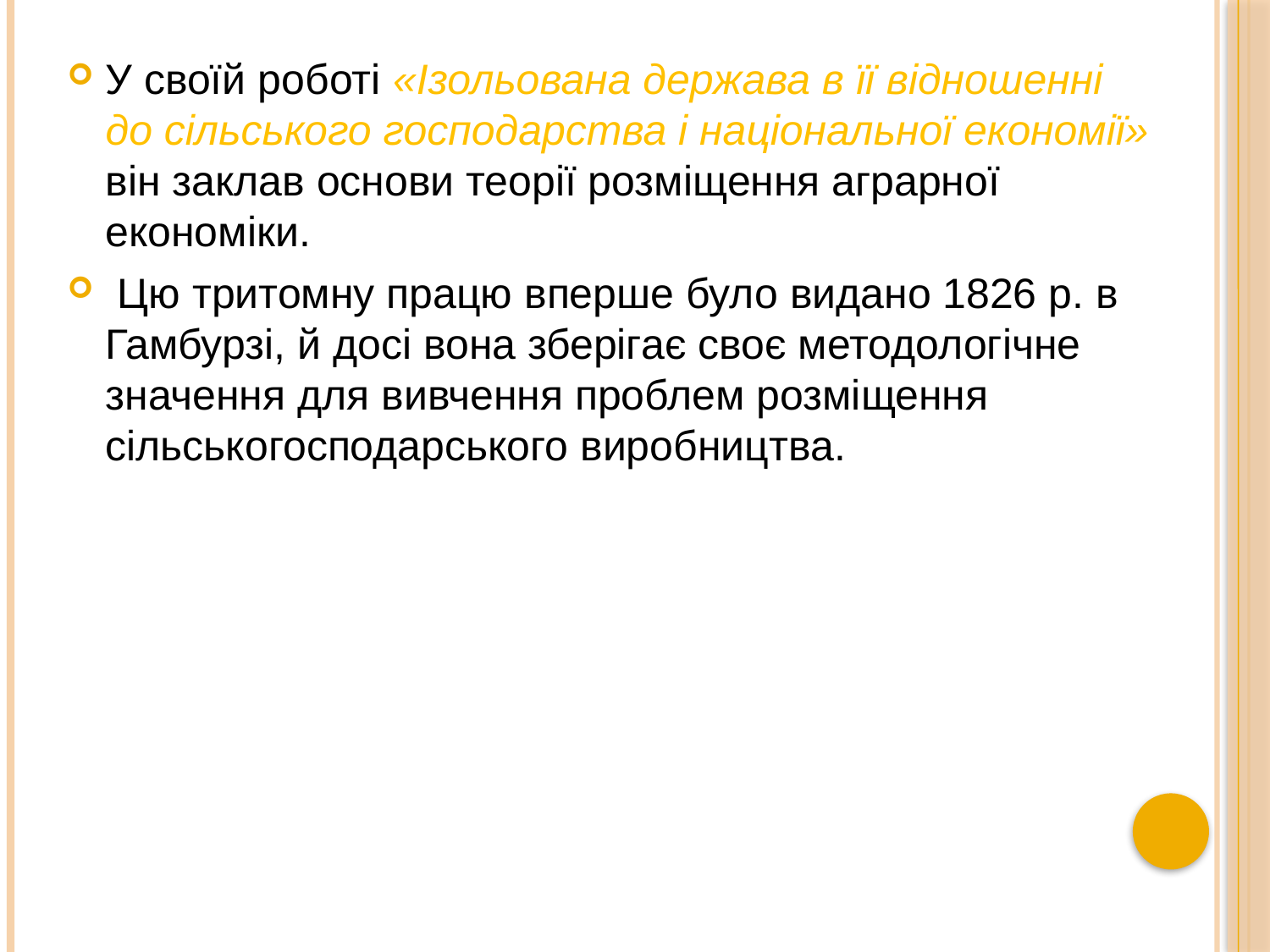

#
У своїй роботі «Ізольована держава в її відношенні до сільського господарства і національної економії» він заклав основи теорії розміщення аграрної економіки.
 Цю тритомну працю вперше було видано 1826 р. в Гамбурзі, й досі вона зберігає своє методологічне значення для вивчення проблем розміщення сільськогосподарського виробництва.